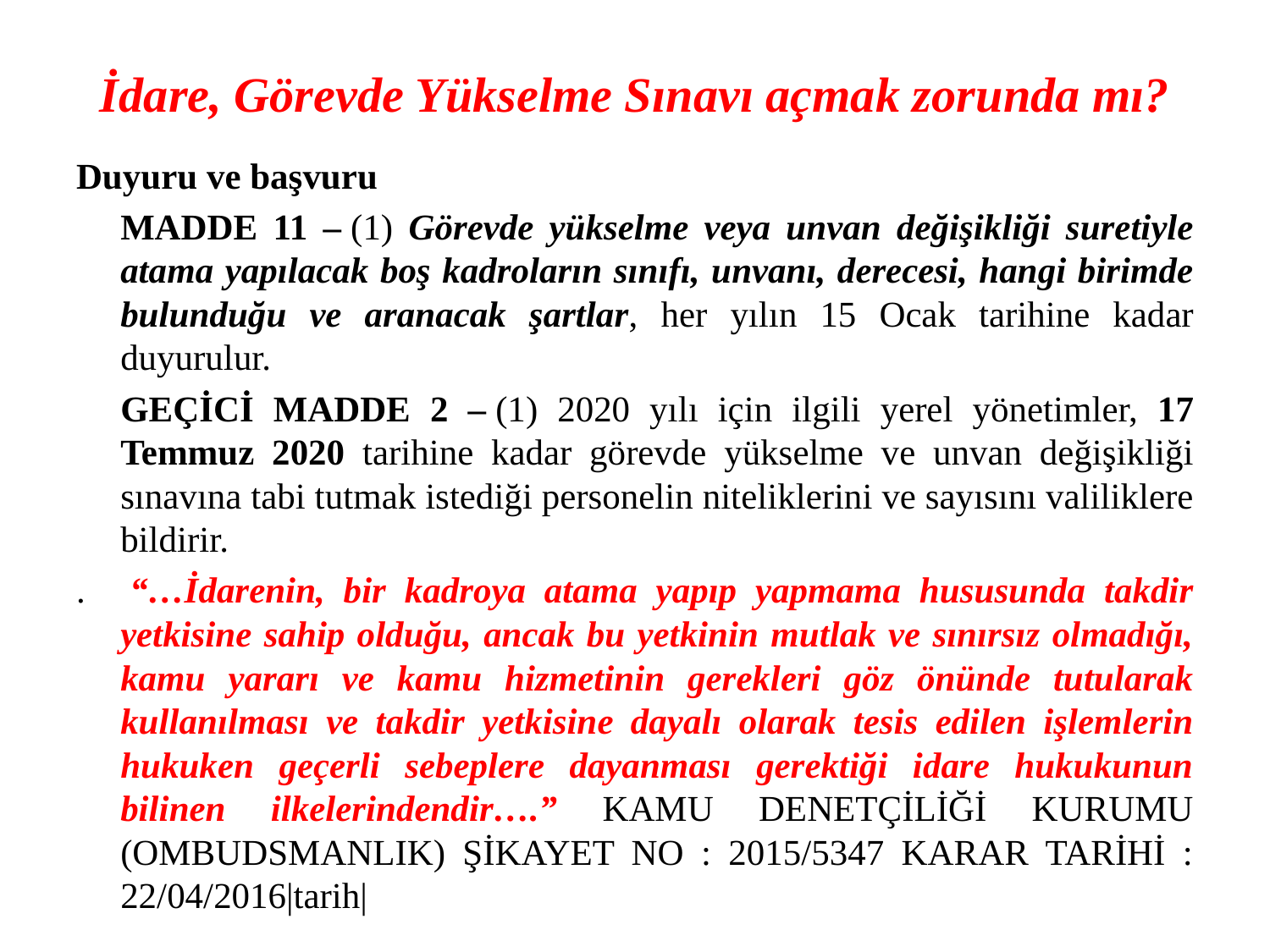

# İdare, Görevde Yükselme Sınavı açmak zorunda mı?
Duyuru ve başvuru
		MADDE 11 – (1) Görevde yükselme veya unvan değişikliği suretiyle atama yapılacak boş kadroların sınıfı, unvanı, derecesi, hangi birimde bulunduğu ve aranacak şartlar, her yılın 15 Ocak tarihine kadar duyurulur.
		GEÇİCİ MADDE 2 – (1) 2020 yılı için ilgili yerel yönetimler, 17 Temmuz 2020 tarihine kadar görevde yükselme ve unvan değişikliği sınavına tabi tutmak istediği personelin niteliklerini ve sayısını valiliklere bildirir.
. 	“…İdarenin, bir kadroya atama yapıp yapmama hususunda takdir yetkisine sahip olduğu, ancak bu yetkinin mutlak ve sınırsız olmadığı, kamu yararı ve kamu hizmetinin gerekleri göz önünde tutularak kullanılması ve takdir yetkisine dayalı olarak tesis edilen işlemlerin hukuken geçerli sebeplere dayanması gerektiği idare hukukunun bilinen ilkelerindendir….” KAMU DENETÇİLİĞİ KURUMU (OMBUDSMANLIK) ŞİKAYET NO : 2015/5347 KARAR TARİHİ : 22/04/2016|tarih|